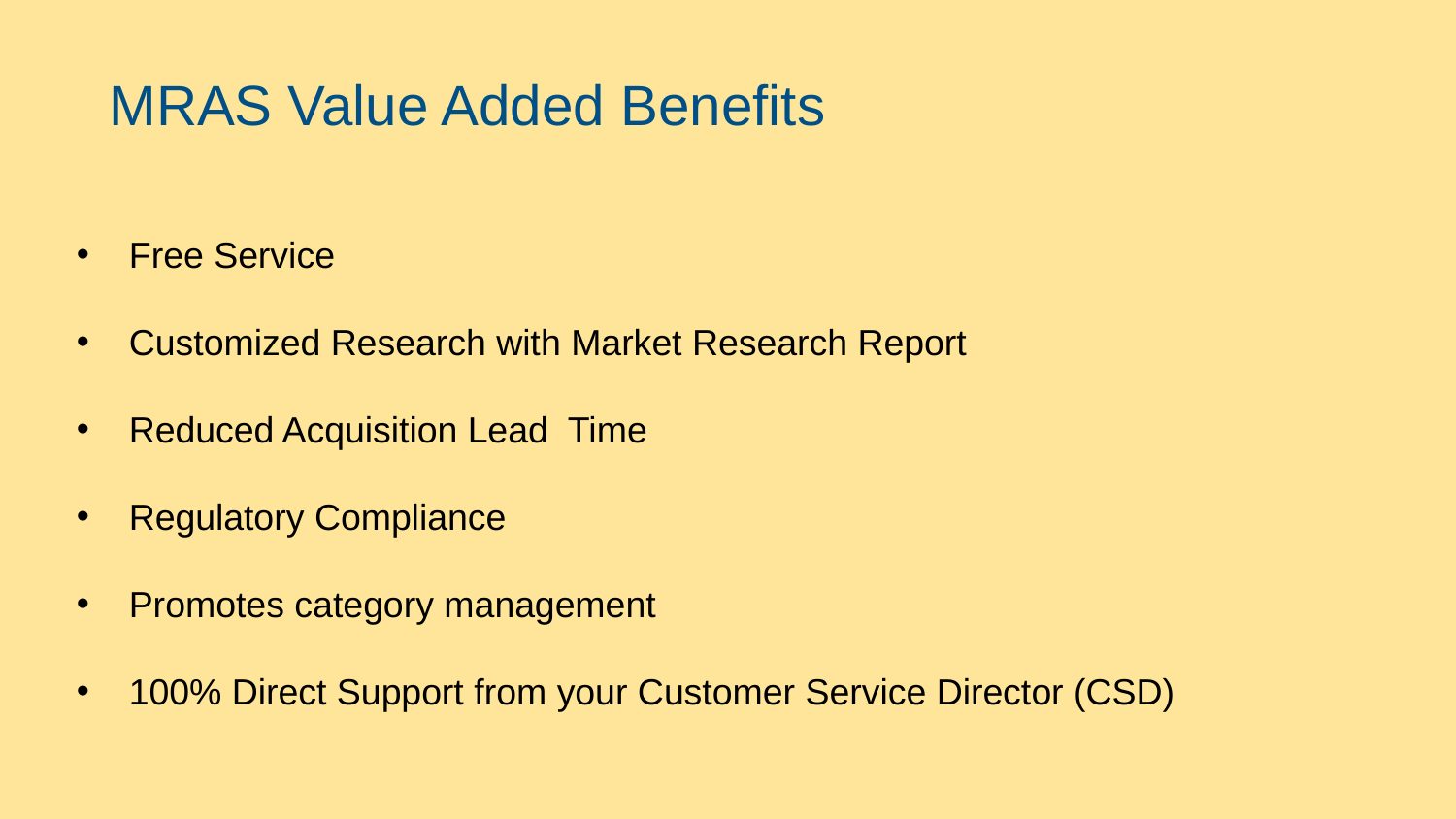

MRAS Value Added Benefits
Free Service
Customized Research with Market Research Report
Reduced Acquisition Lead  Time
Regulatory Compliance
Promotes category management
100% Direct Support from your Customer Service Director (CSD)